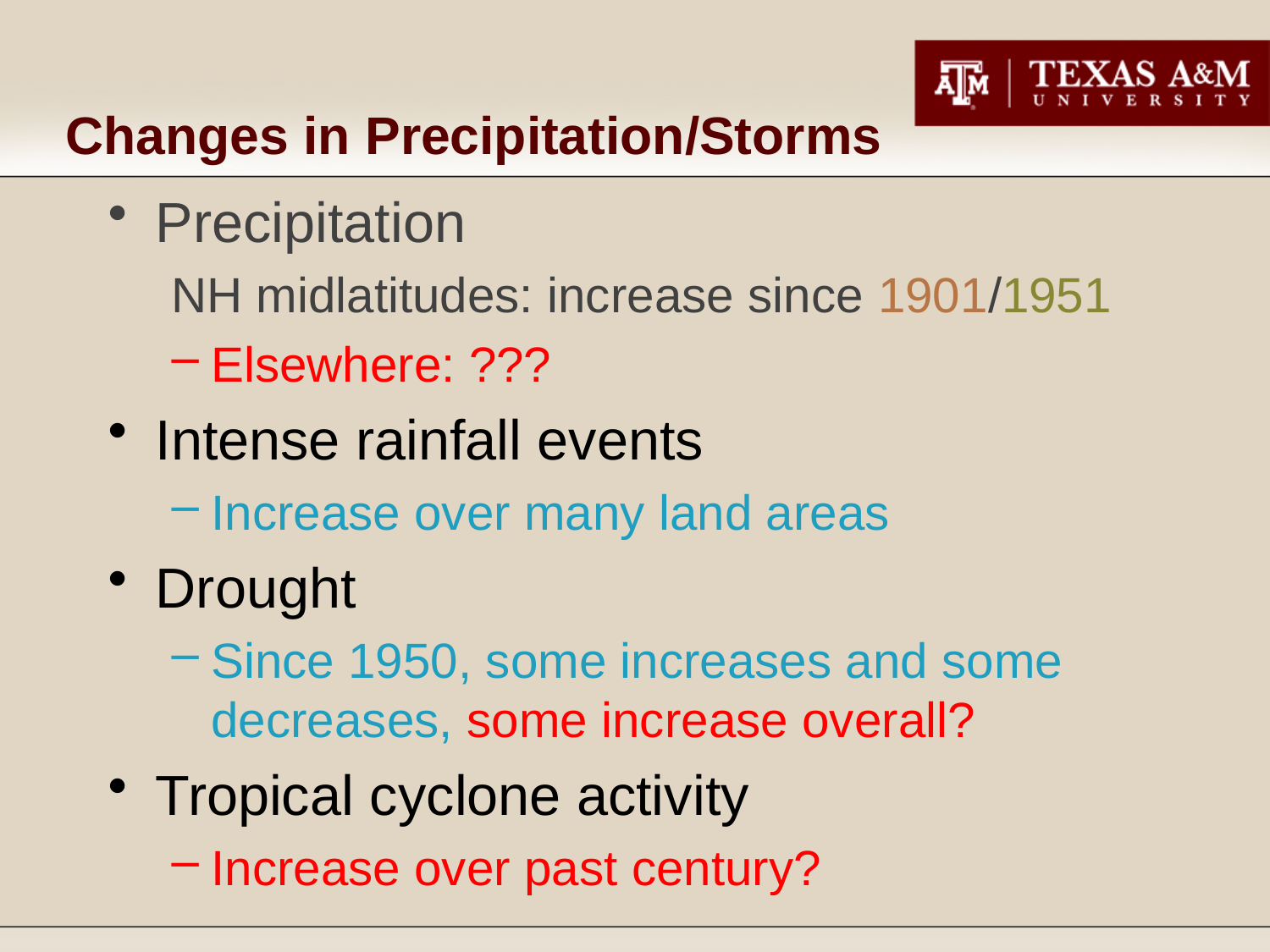

# Changes in Precipitation/Storms
Precipitation
NH midlatitudes: increase since 1901/1951
Elsewhere: ???
Intense rainfall events
Increase over many land areas
Drought
Since 1950, some increases and some decreases, some increase overall?
Tropical cyclone activity
Increase over past century?